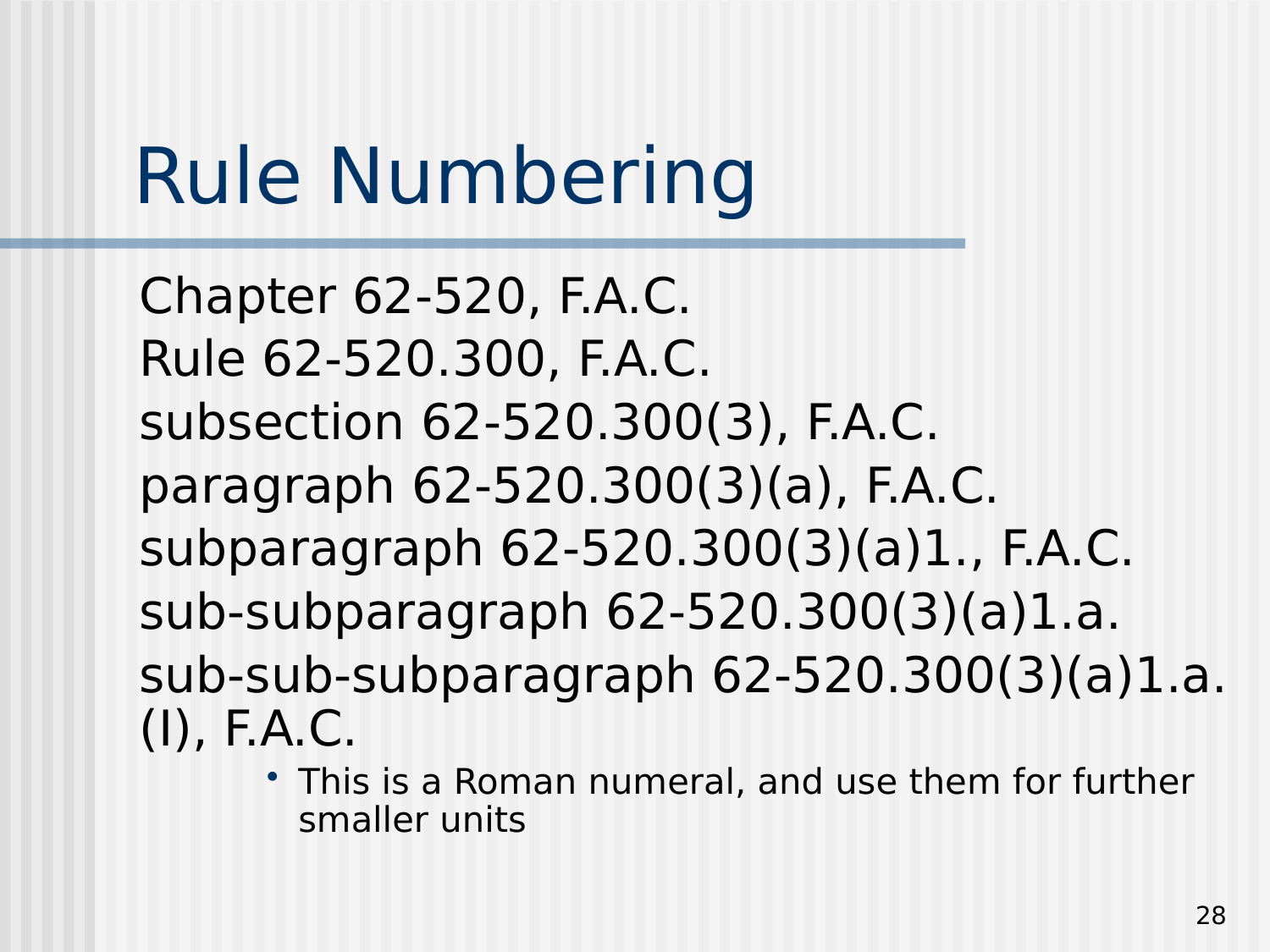

# Rule Numbering
Chapter 62-520, F.A.C.
Rule 62-520.300, F.A.C.
subsection 62-520.300(3), F.A.C.
paragraph 62-520.300(3)(a), F.A.C.
subparagraph 62-520.300(3)(a)1., F.A.C.
sub-subparagraph 62-520.300(3)(a)1.a.
sub-sub-subparagraph 62-520.300(3)(a)1.a.(I), F.A.C.
This is a Roman numeral, and use them for further smaller units

28